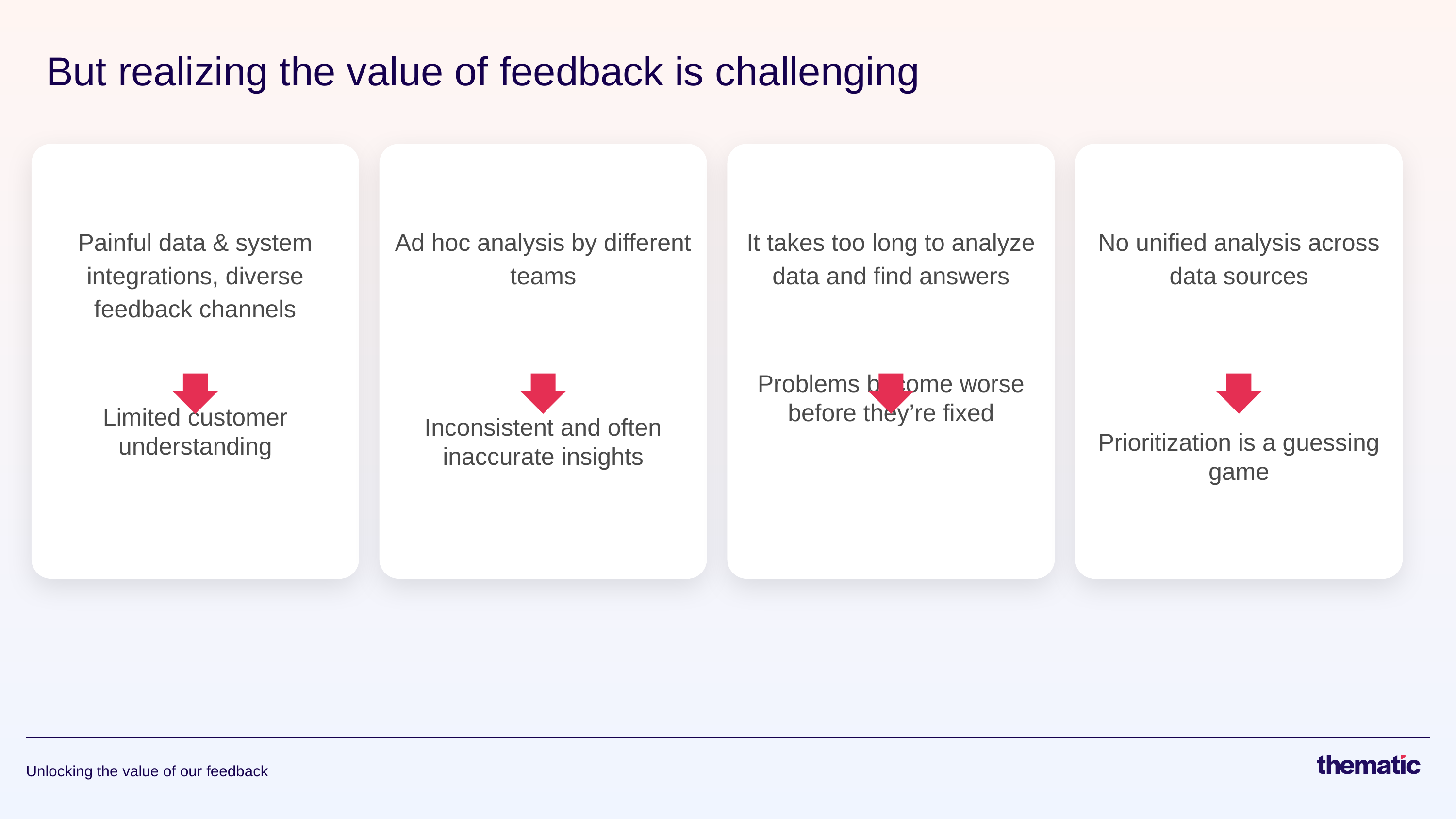

But realizing the value of feedback is challenging
Painful data & system integrations, diverse feedback channels

Limited customer understanding
Ad hoc analysis by different teams

Inconsistent and often inaccurate insights
It takes too long to analyze data and find answers

Problems become worse before they’re fixed
No unified analysis across data sources

Prioritization is a guessing game

# Unlocking the value of our feedback